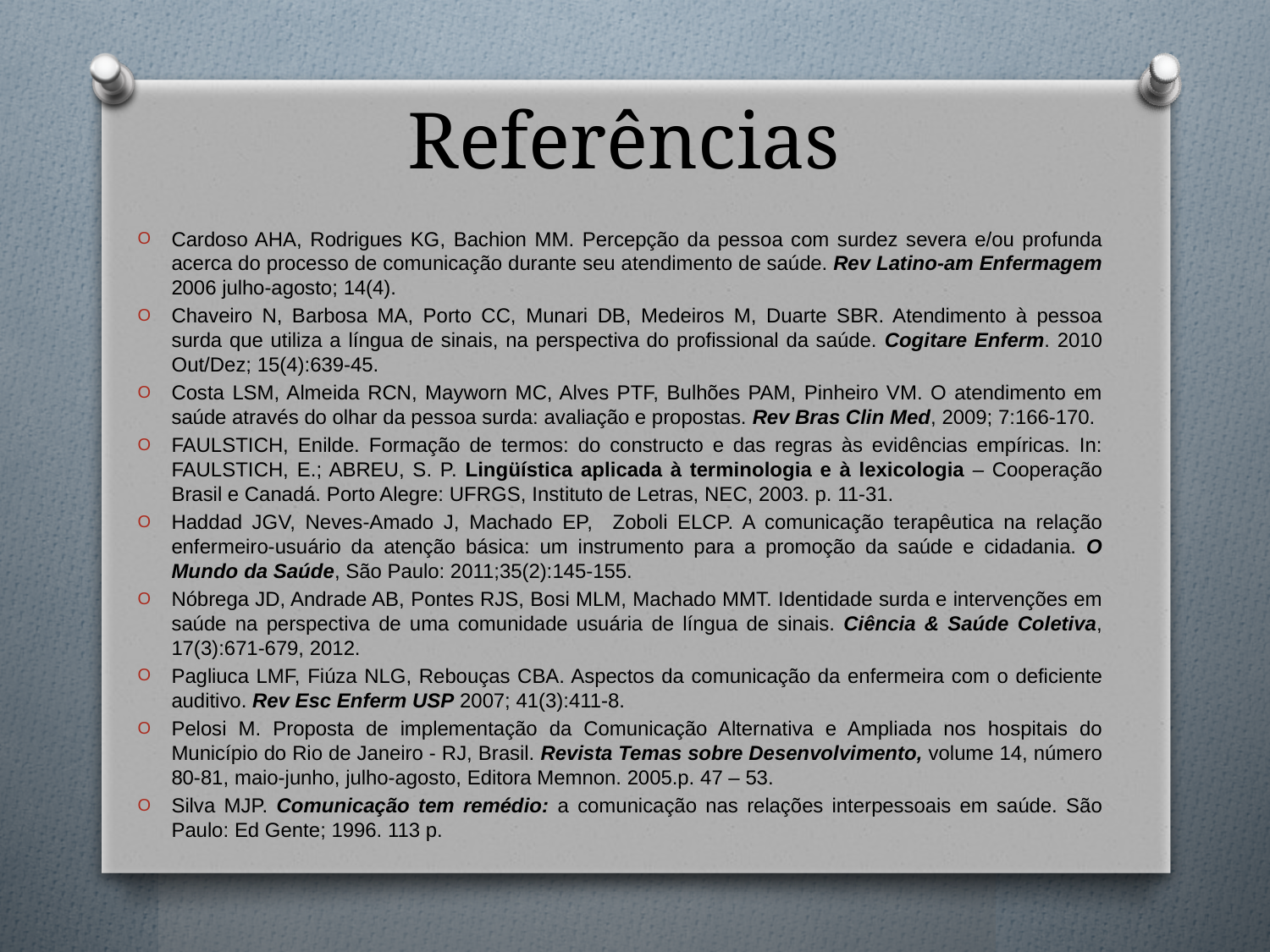

# Referências
Cardoso AHA, Rodrigues KG, Bachion MM. Percepção da pessoa com surdez severa e/ou profunda acerca do processo de comunicação durante seu atendimento de saúde. Rev Latino-am Enfermagem 2006 julho-agosto; 14(4).
Chaveiro N, Barbosa MA, Porto CC, Munari DB, Medeiros M, Duarte SBR. Atendimento à pessoa surda que utiliza a língua de sinais, na perspectiva do profissional da saúde. Cogitare Enferm. 2010 Out/Dez; 15(4):639-45.
Costa LSM, Almeida RCN, Mayworn MC, Alves PTF, Bulhões PAM, Pinheiro VM. O atendimento em saúde através do olhar da pessoa surda: avaliação e propostas. Rev Bras Clin Med, 2009; 7:166-170.
FAULSTICH, Enilde. Formação de termos: do constructo e das regras às evidências empíricas. In: FAULSTICH, E.; ABREU, S. P. Lingüística aplicada à terminologia e à lexicologia – Cooperação Brasil e Canadá. Porto Alegre: UFRGS, Instituto de Letras, NEC, 2003. p. 11-31.
Haddad JGV, Neves-Amado J, Machado EP,  Zoboli ELCP. A comunicação terapêutica na relação enfermeiro-usuário da atenção básica: um instrumento para a promoção da saúde e cidadania. O Mundo da Saúde, São Paulo: 2011;35(2):145-155.
Nóbrega JD, Andrade AB, Pontes RJS, Bosi MLM, Machado MMT. Identidade surda e intervenções em saúde na perspectiva de uma comunidade usuária de língua de sinais. Ciência & Saúde Coletiva, 17(3):671-679, 2012.
Pagliuca LMF, Fiúza NLG, Rebouças CBA. Aspectos da comunicação da enfermeira com o deficiente auditivo. Rev Esc Enferm USP 2007; 41(3):411-8.
Pelosi M. Proposta de implementação da Comunicação Alternativa e Ampliada nos hospitais do Município do Rio de Janeiro - RJ, Brasil. Revista Temas sobre Desenvolvimento, volume 14, número 80-81, maio-junho, julho-agosto, Editora Memnon. 2005.p. 47 – 53.
Silva MJP. Comunicação tem remédio: a comunicação nas relações interpessoais em saúde. São Paulo: Ed Gente; 1996. 113 p.